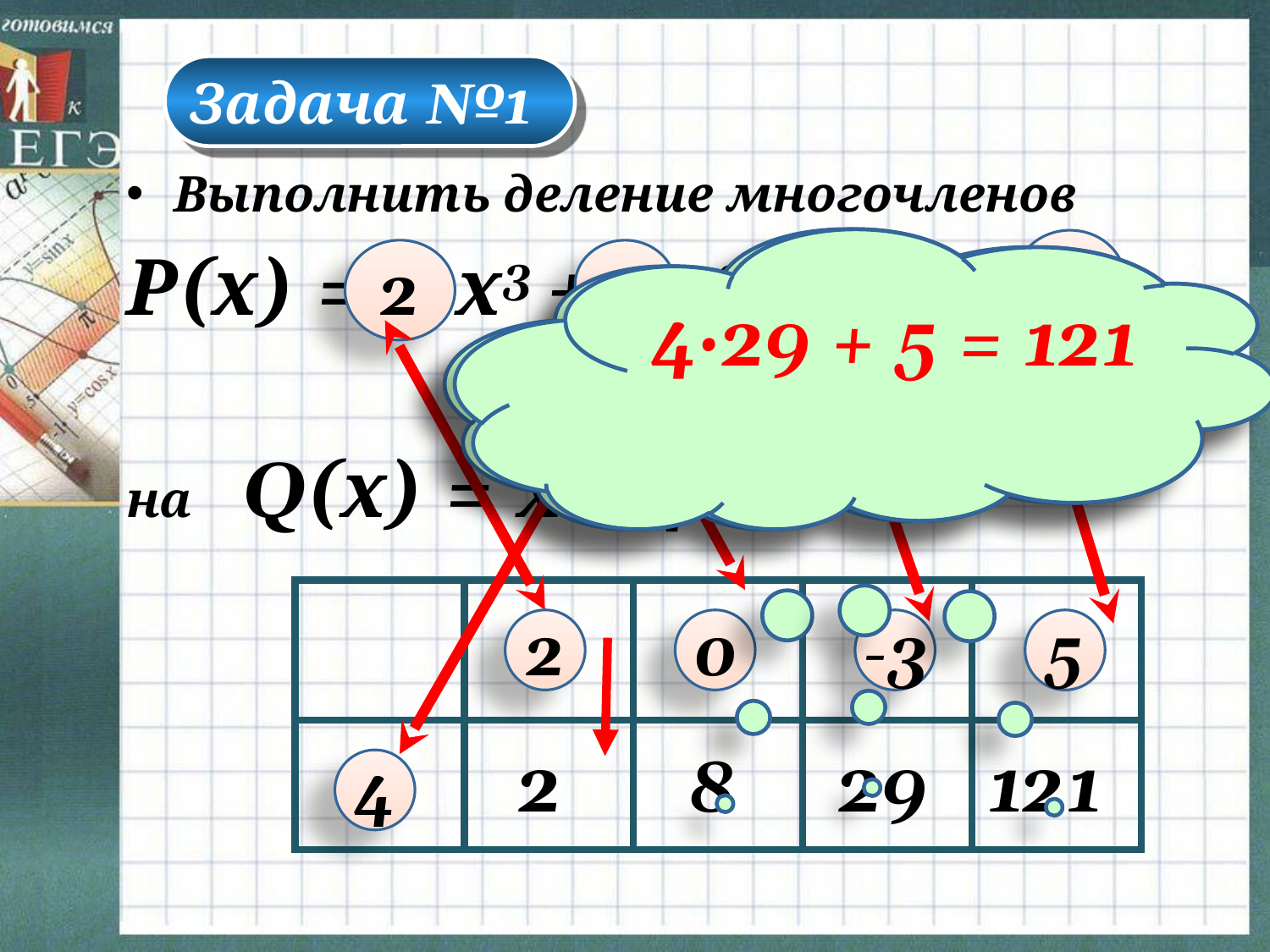

Задача №1
Выполнить деление многочленов
Р(х) = 2 х3 + 0х2 – 3 х + 5

на    Q(х) = х – 4
4·8 – 3 = 29
4·2+0=8
4·29 + 5 = 121
5
2
0
–3

4

|  |  |  |  |  |
| --- | --- | --- | --- | --- |
|  |  |  |  |  |
2
0
-3
5

2
8
29
121
4